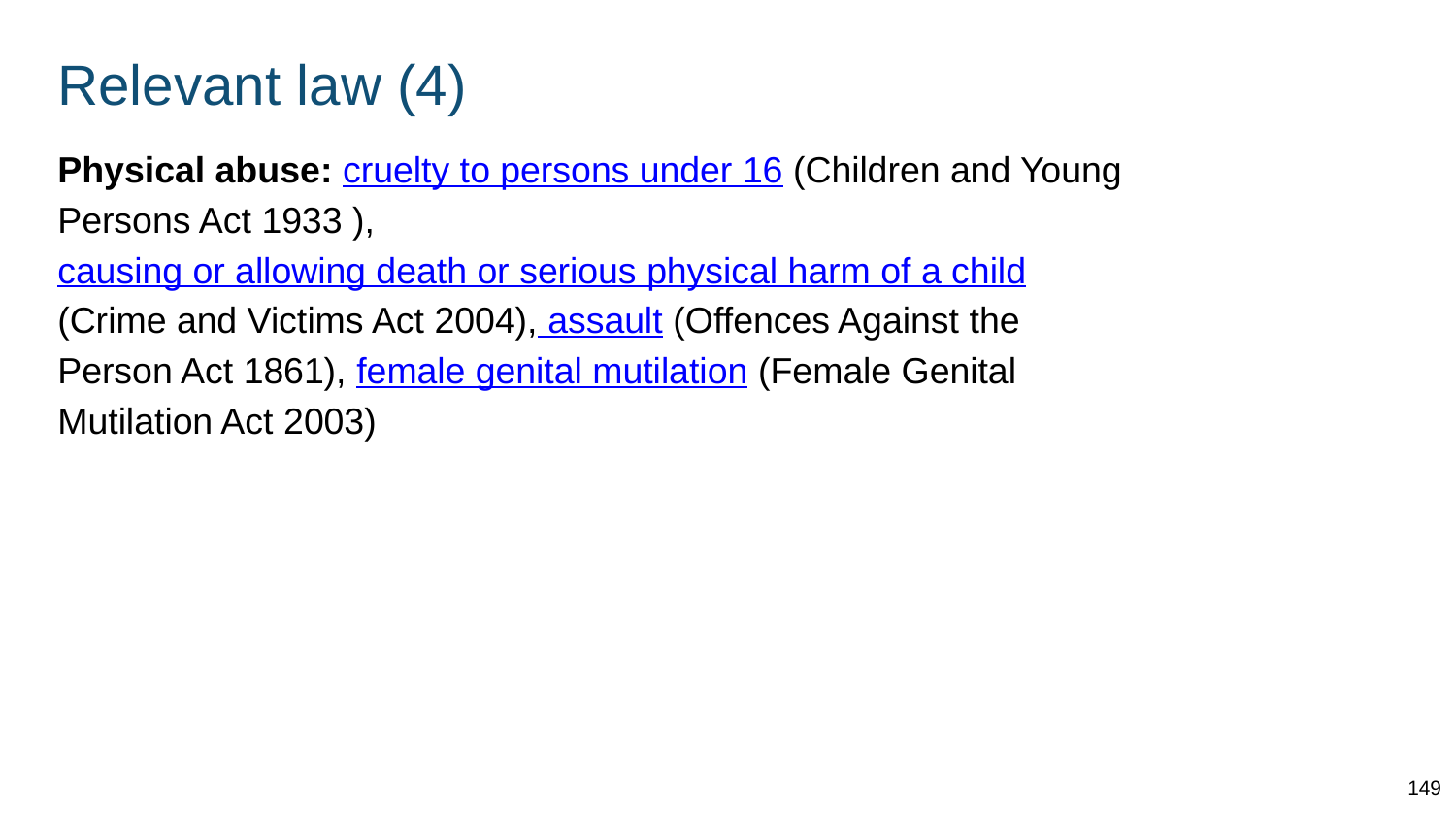

# Relevant law (4)
Physical abuse: cruelty to persons under 16 (Children and Young Persons Act 1933 ), causing or allowing death or serious physical harm of a child (Crime and Victims Act 2004), assault (Offences Against the Person Act 1861), female genital mutilation (Female Genital Mutilation Act 2003)

149